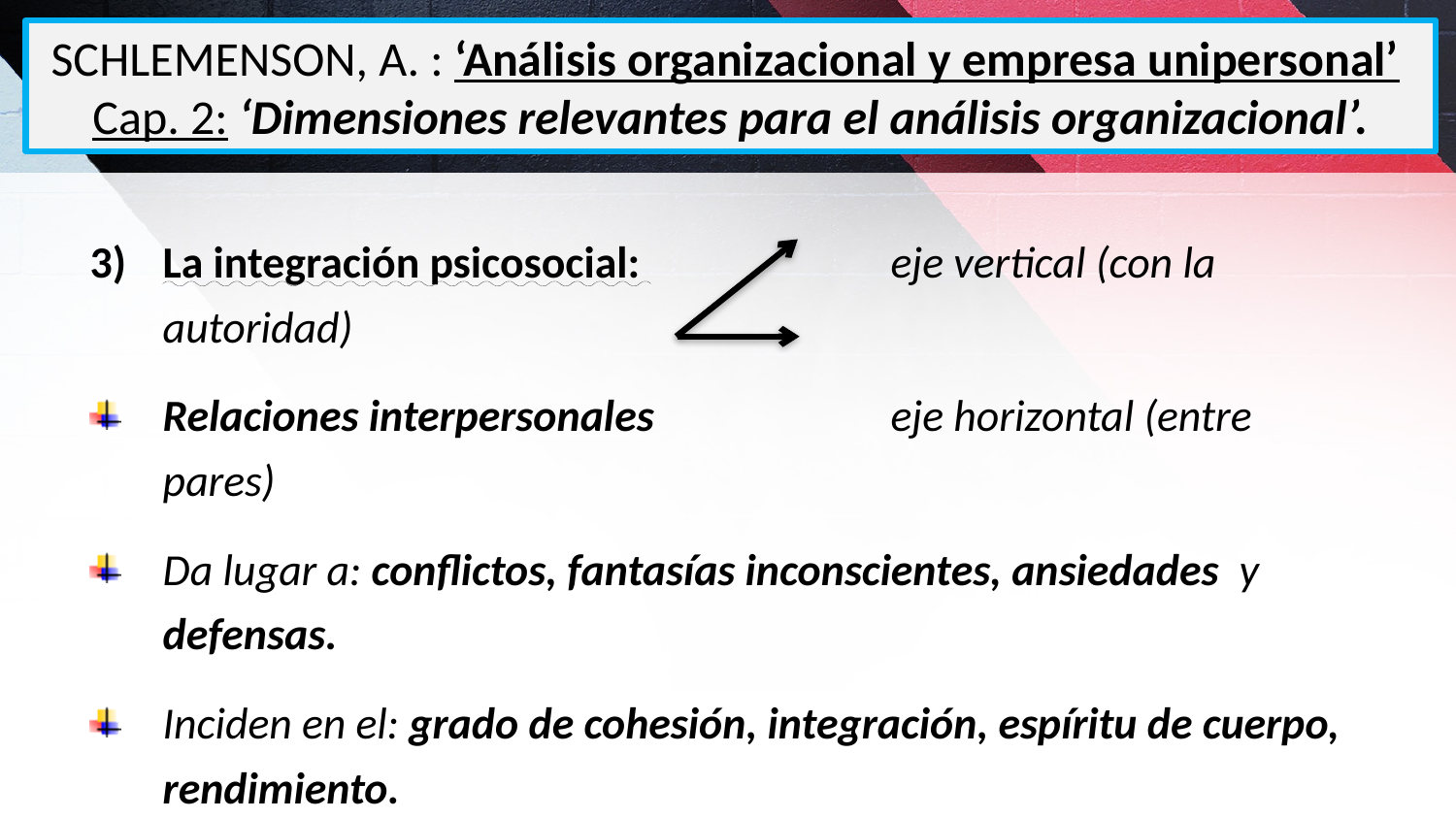

SCHLEMENSON, A. : ‘Análisis organizacional y empresa unipersonal’
Cap. 2: ‘Dimensiones relevantes para el análisis organizacional’.
La integración psicosocial:		eje vertical (con la autoridad)
Relaciones interpersonales		eje horizontal (entre pares)
Da lugar a: conflictos, fantasías inconscientes, ansiedades  y defensas.
Inciden en el: grado de cohesión, integración, espíritu de cuerpo, rendimiento.
Dependen del proyecto y estructura